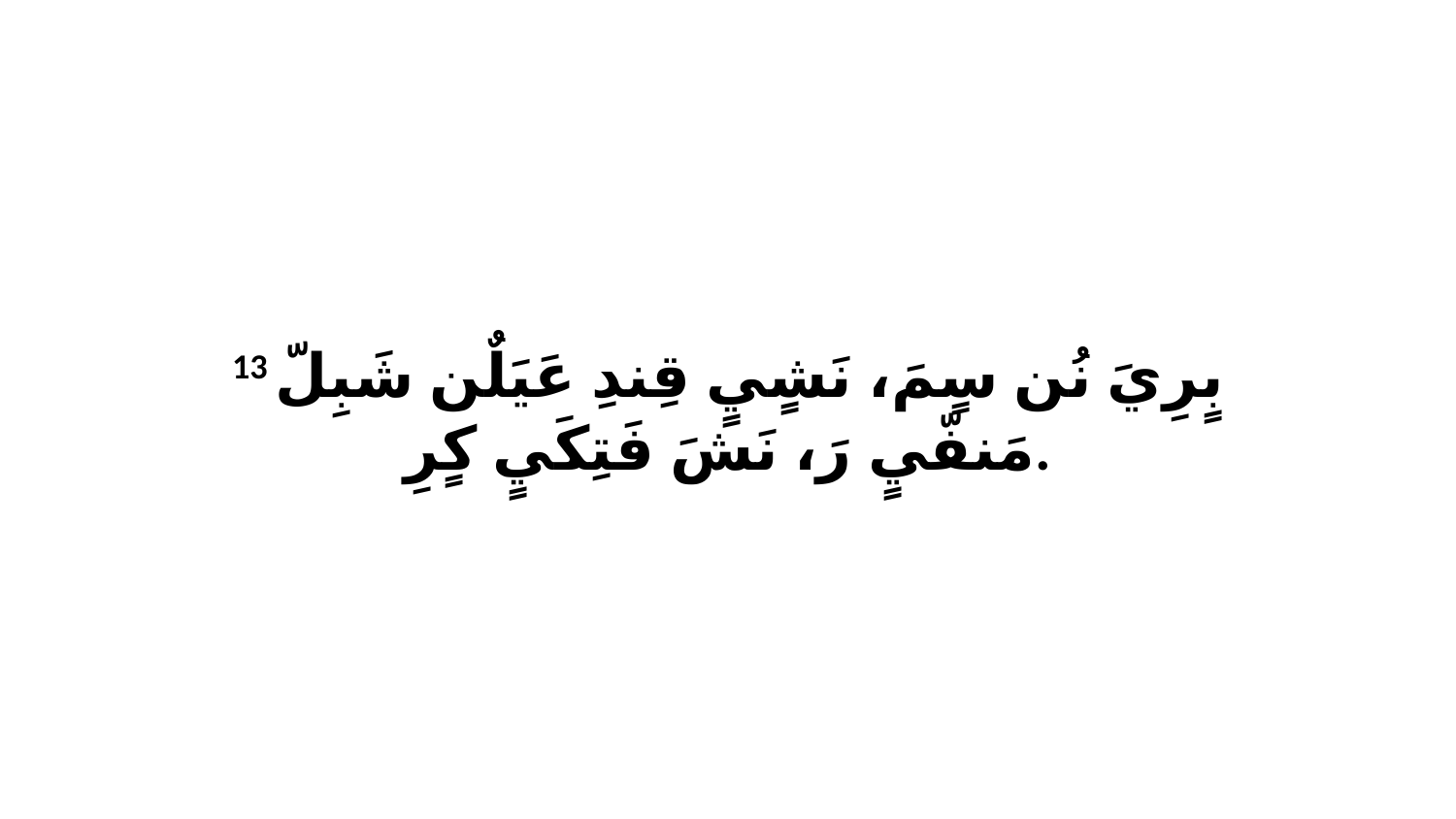

13 بٍرِيَ نُن سٍمَ، نَشٍيٍ قِندِ عَيَلٌن شَبِلّ مَنفّيٍ رَ، نَشَ فَتِكَيٍ كٍرِ.